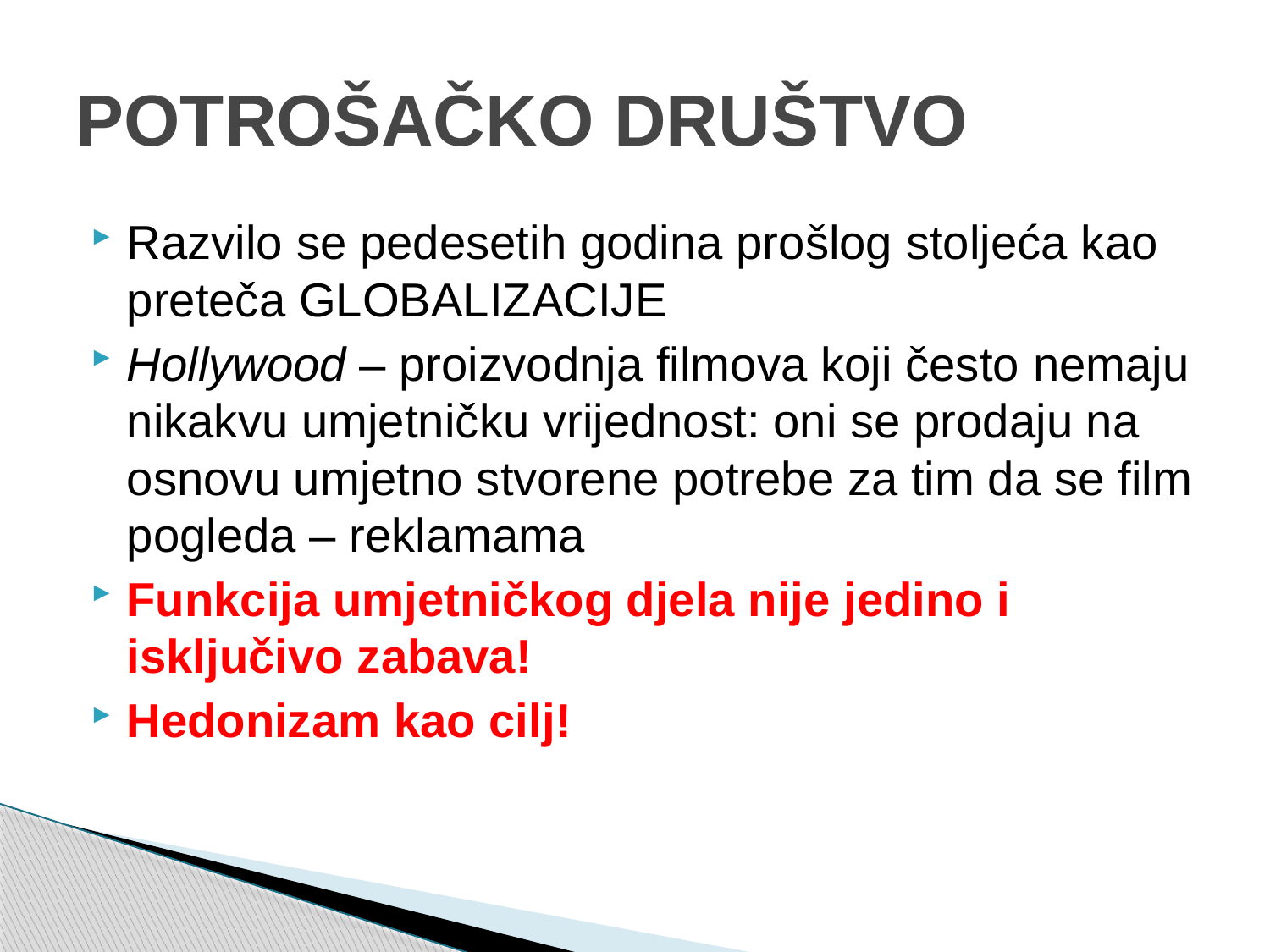

# POTROŠAČKO DRUŠTVO
Razvilo se pedesetih godina prošlog stoljeća kao preteča GLOBALIZACIJE
Hollywood – proizvodnja filmova koji često nemaju nikakvu umjetničku vrijednost: oni se prodaju na osnovu umjetno stvorene potrebe za tim da se film pogleda – reklamama
Funkcija umjetničkog djela nije jedino i isključivo zabava!
Hedonizam kao cilj!